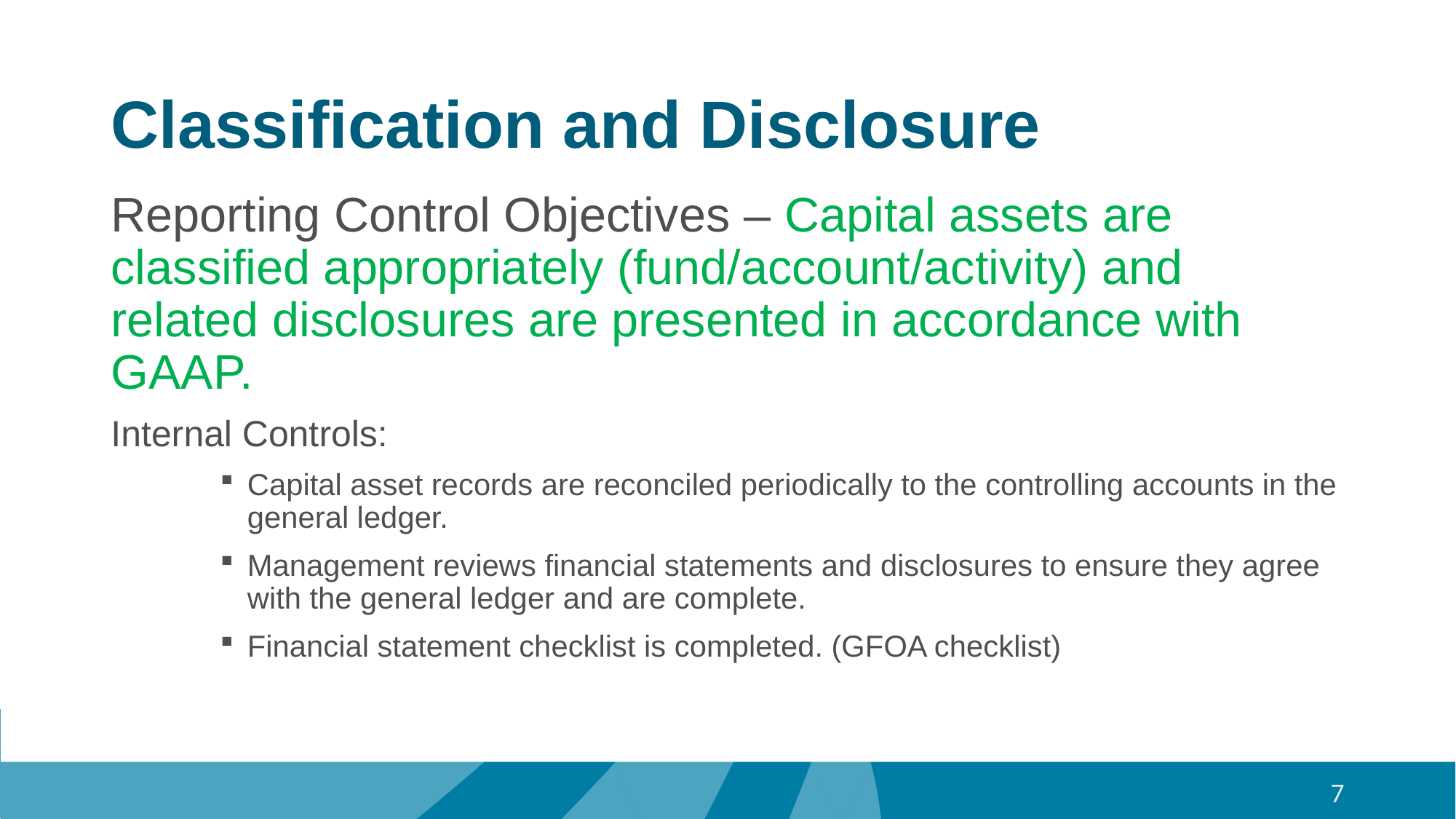

# Classification and Disclosure
Reporting Control Objectives – Capital assets are classified appropriately (fund/account/activity) and related disclosures are presented in accordance with GAAP.
Internal Controls:
Capital asset records are reconciled periodically to the controlling accounts in the general ledger.
Management reviews financial statements and disclosures to ensure they agree with the general ledger and are complete.
Financial statement checklist is completed. (GFOA checklist)

7